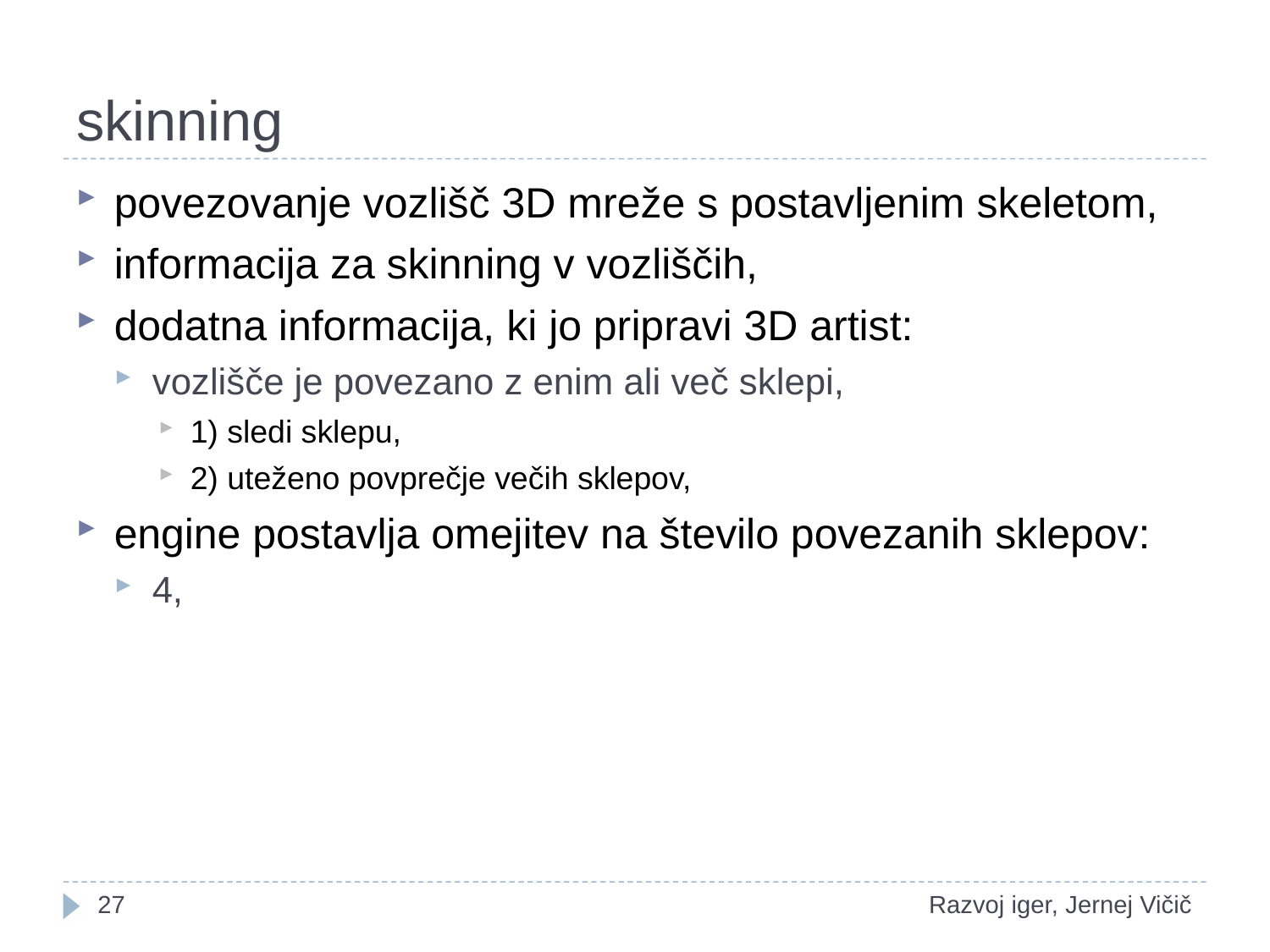

# skinning
povezovanje vozlišč 3D mreže s postavljenim skeletom,
informacija za skinning v vozliščih,
dodatna informacija, ki jo pripravi 3D artist:
vozlišče je povezano z enim ali več sklepi,
1) sledi sklepu,
2) uteženo povprečje večih sklepov,
engine postavlja omejitev na število povezanih sklepov:
4,

27
Razvoj iger, Jernej Vičič